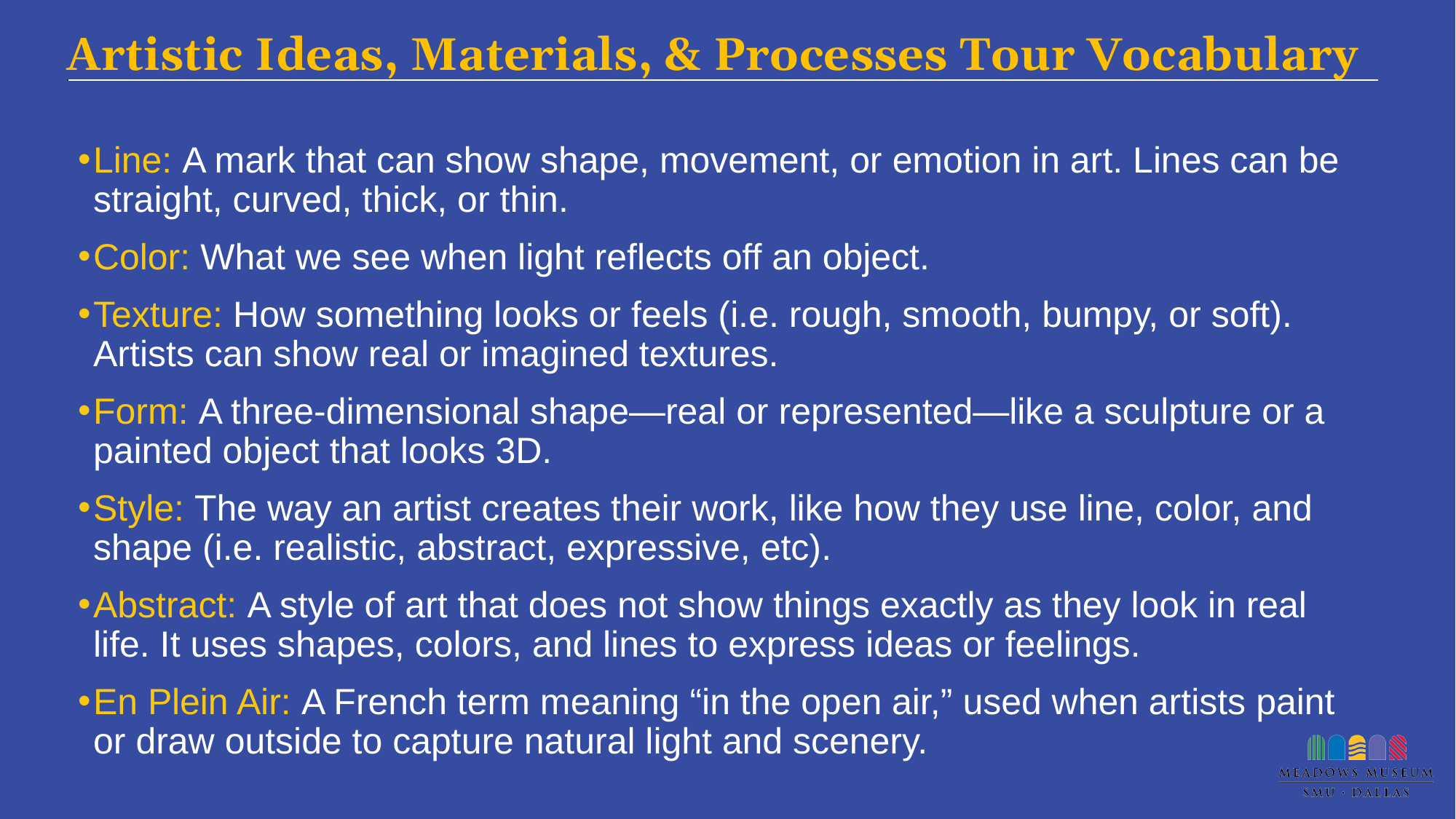

# Artistic Ideas, Materials, & Processes Tour Vocabulary
Line: A mark that can show shape, movement, or emotion in art. Lines can be straight, curved, thick, or thin.
Color: What we see when light reflects off an object.
Texture: How something looks or feels (i.e. rough, smooth, bumpy, or soft). Artists can show real or imagined textures.
Form: A three-dimensional shape—real or represented—like a sculpture or a painted object that looks 3D.
Style: The way an artist creates their work, like how they use line, color, and shape (i.e. realistic, abstract, expressive, etc).
Abstract: A style of art that does not show things exactly as they look in real life. It uses shapes, colors, and lines to express ideas or feelings.
En Plein Air: A French term meaning “in the open air,” used when artists paint or draw outside to capture natural light and scenery.